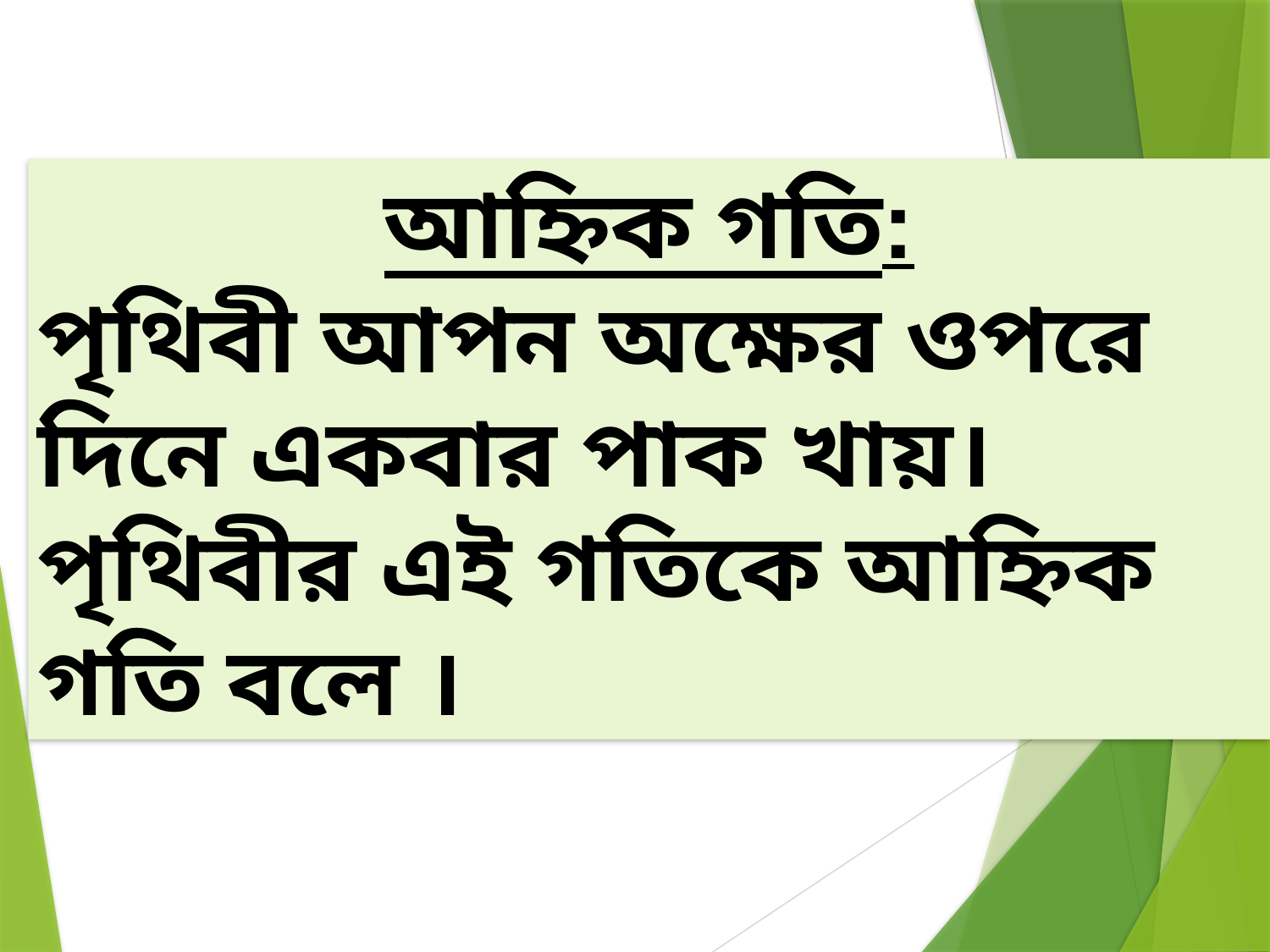

আহ্নিক গতি:
পৃথিবী আপন অক্ষের ওপরে দিনে একবার পাক খায়। পৃথিবীর এই গতিকে আহ্নিক গতি বলে ।